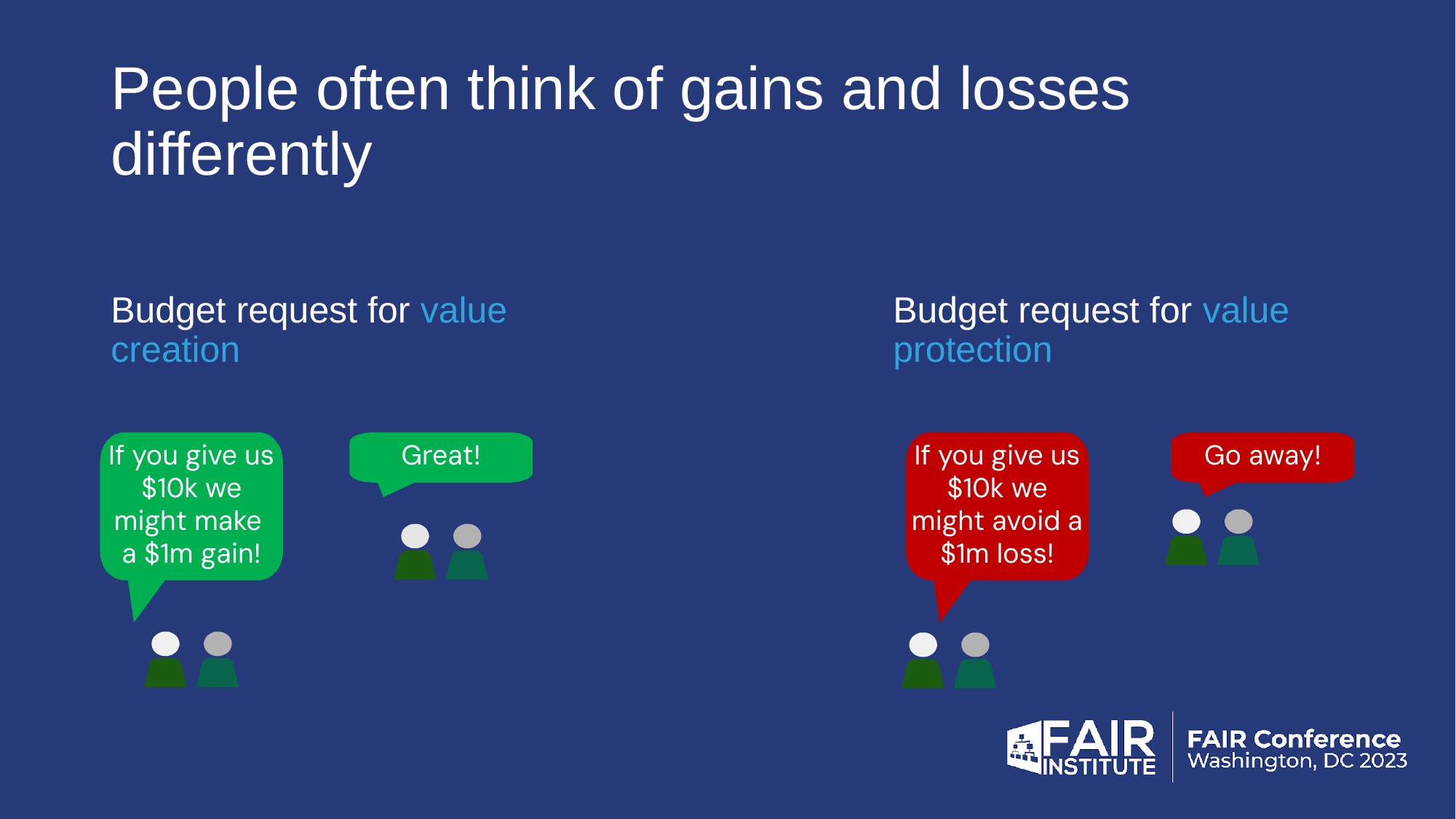

# People often think of gains and losses differently
Budget request for value creation
Budget request for value protection
If you give us $10k we might make  a $1m gain!
Great!
If you give us $10k we might avoid a $1m loss!
Go away!